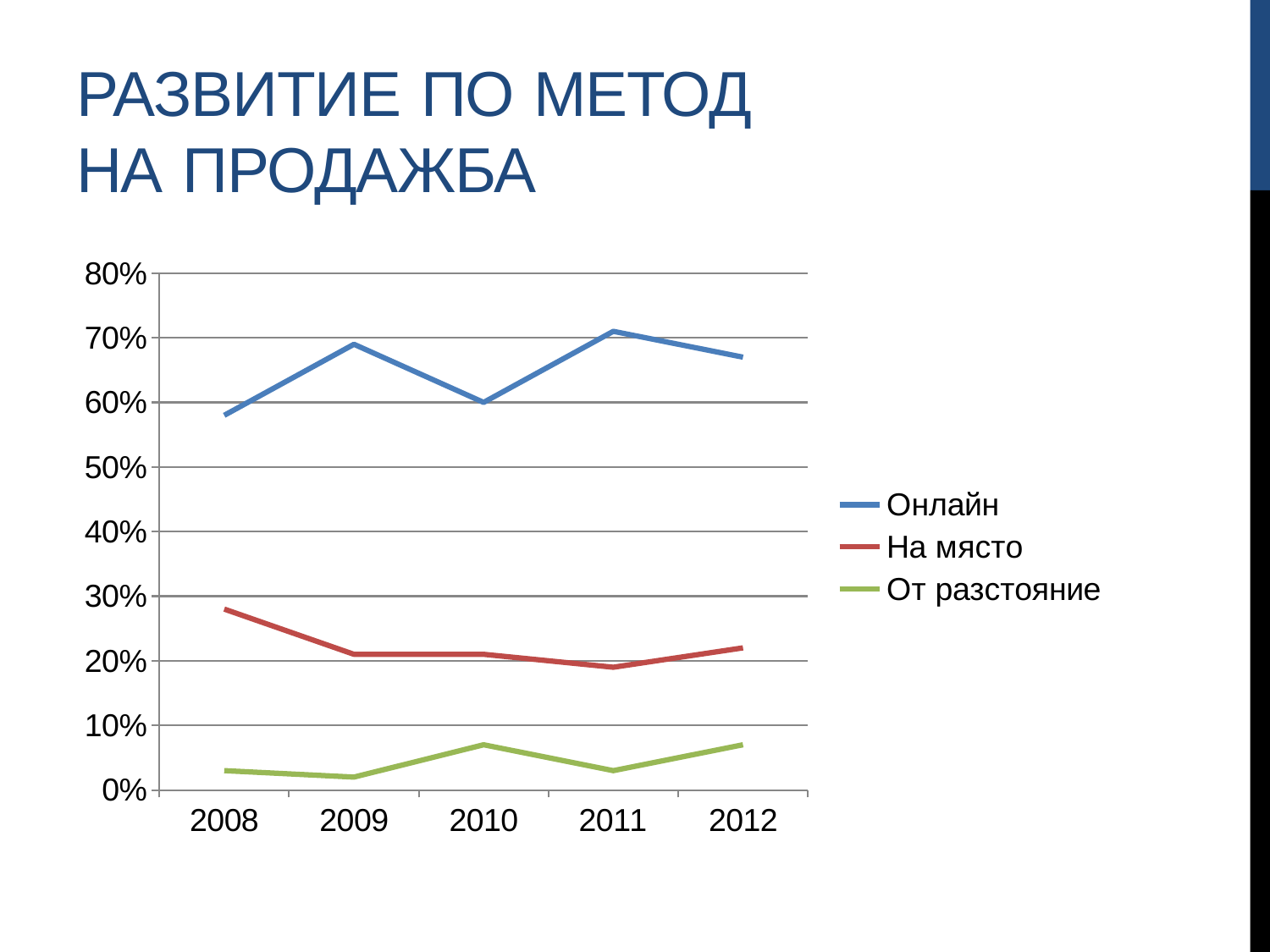

# Развитие по Метод на продажба

### Chart

| Category | Онлайн | На място | От разстояние |
|---|---|---|---|
| 2008 | 0.58 | 0.28 | 0.03 |
| 2009 | 0.69 | 0.21 | 0.02 |
| 2010 | 0.6 | 0.21 | 0.07 |
| 2011 | 0.71 | 0.19 | 0.03 |
| 2012 | 0.67 | 0.22 | 0.07 |